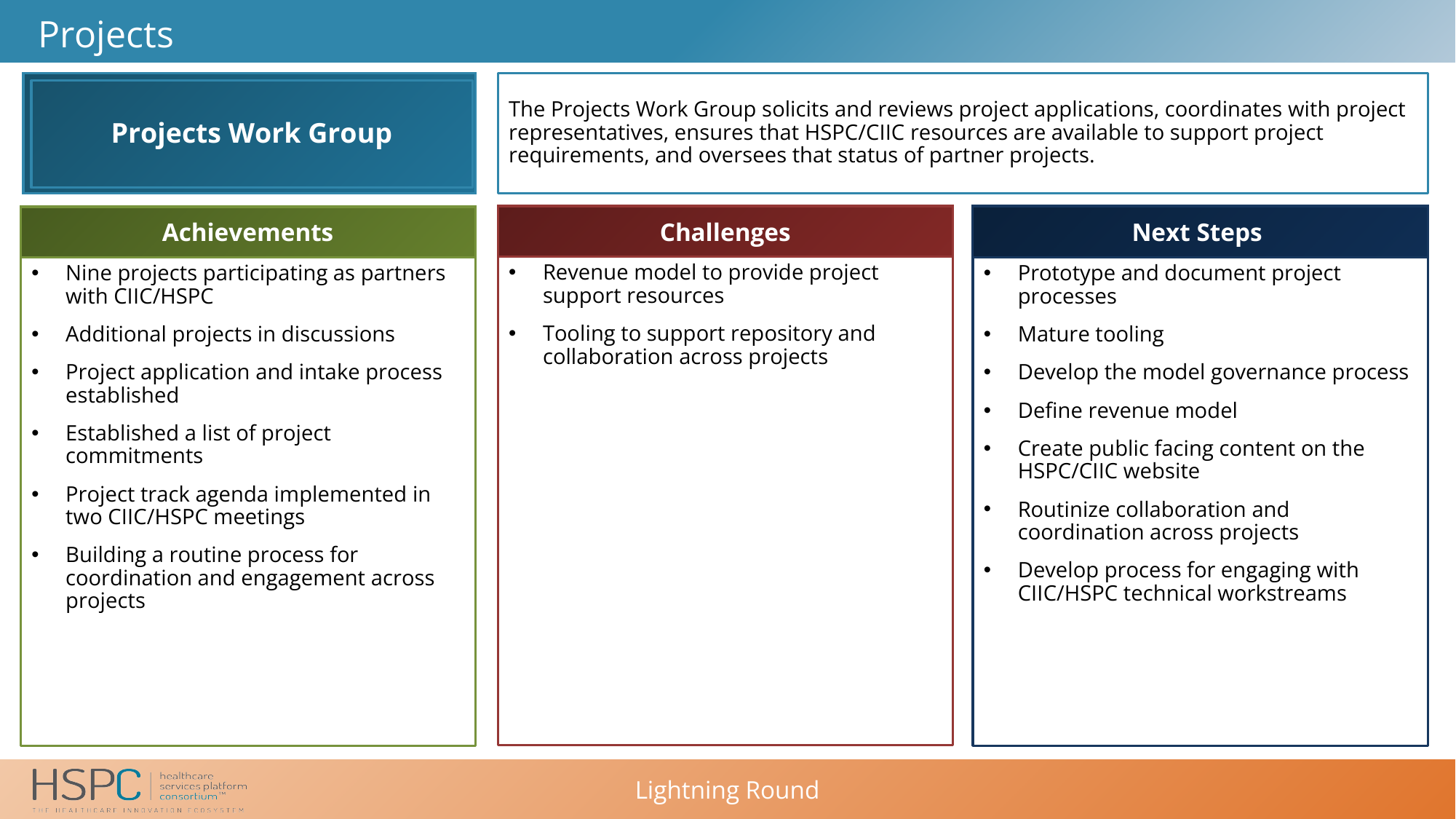

# Projects
The Projects Work Group solicits and reviews project applications, coordinates with project representatives, ensures that HSPC/CIIC resources are available to support project requirements, and oversees that status of partner projects.
Projects Work Group
Revenue model to provide project support resources
Tooling to support repository and collaboration across projects

Nine projects participating as partners with CIIC/HSPC
Additional projects in discussions
Project application and intake process established
Established a list of project commitments
Project track agenda implemented in two CIIC/HSPC meetings
Building a routine process for coordination and engagement across projects

Prototype and document project processes
Mature tooling
Develop the model governance process
Define revenue model
Create public facing content on the HSPC/CIIC website
Routinize collaboration and coordination across projects
Develop process for engaging with CIIC/HSPC technical workstreams